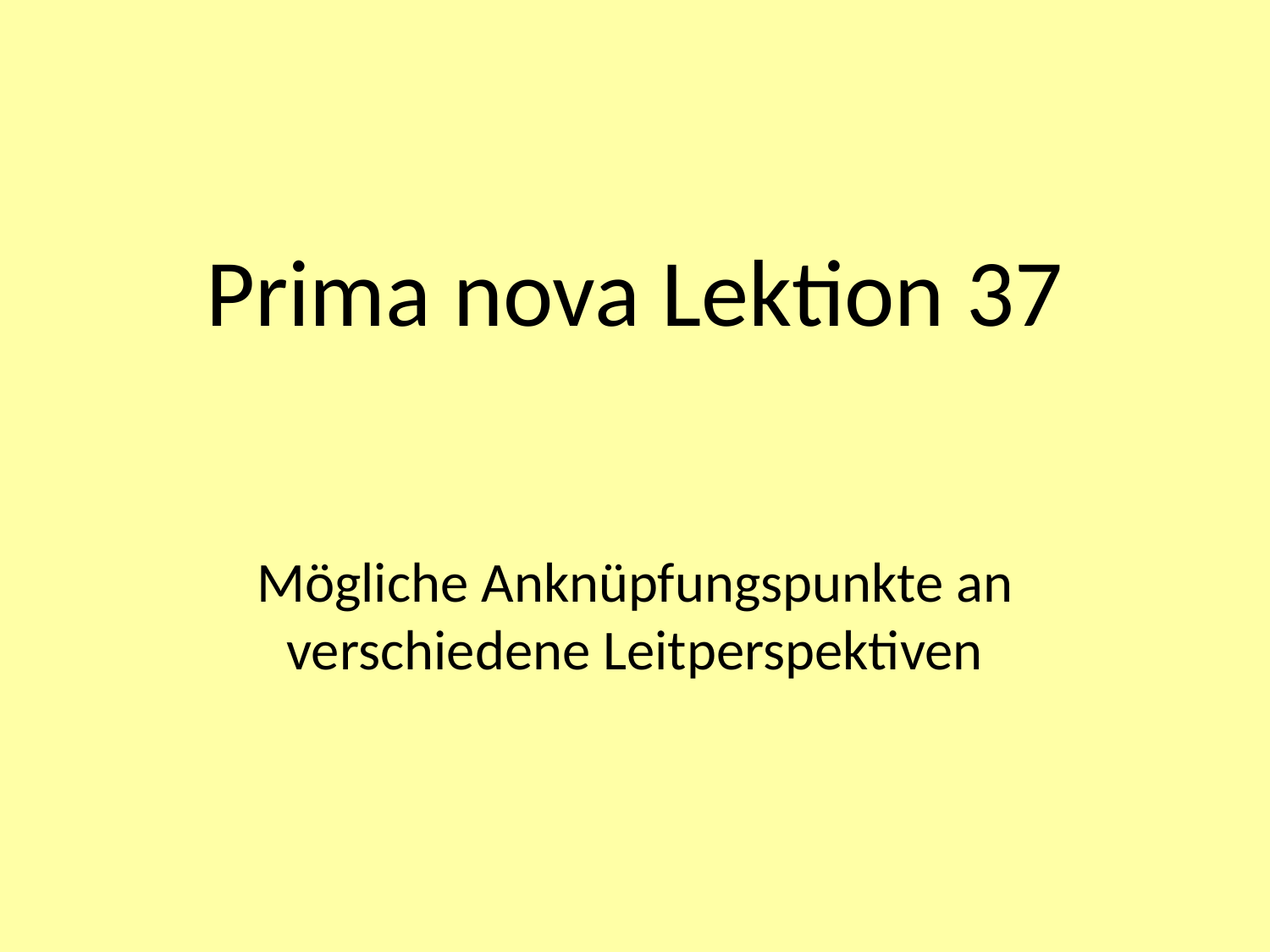

# Prima nova Lektion 37
Mögliche Anknüpfungspunkte an verschiedene Leitperspektiven